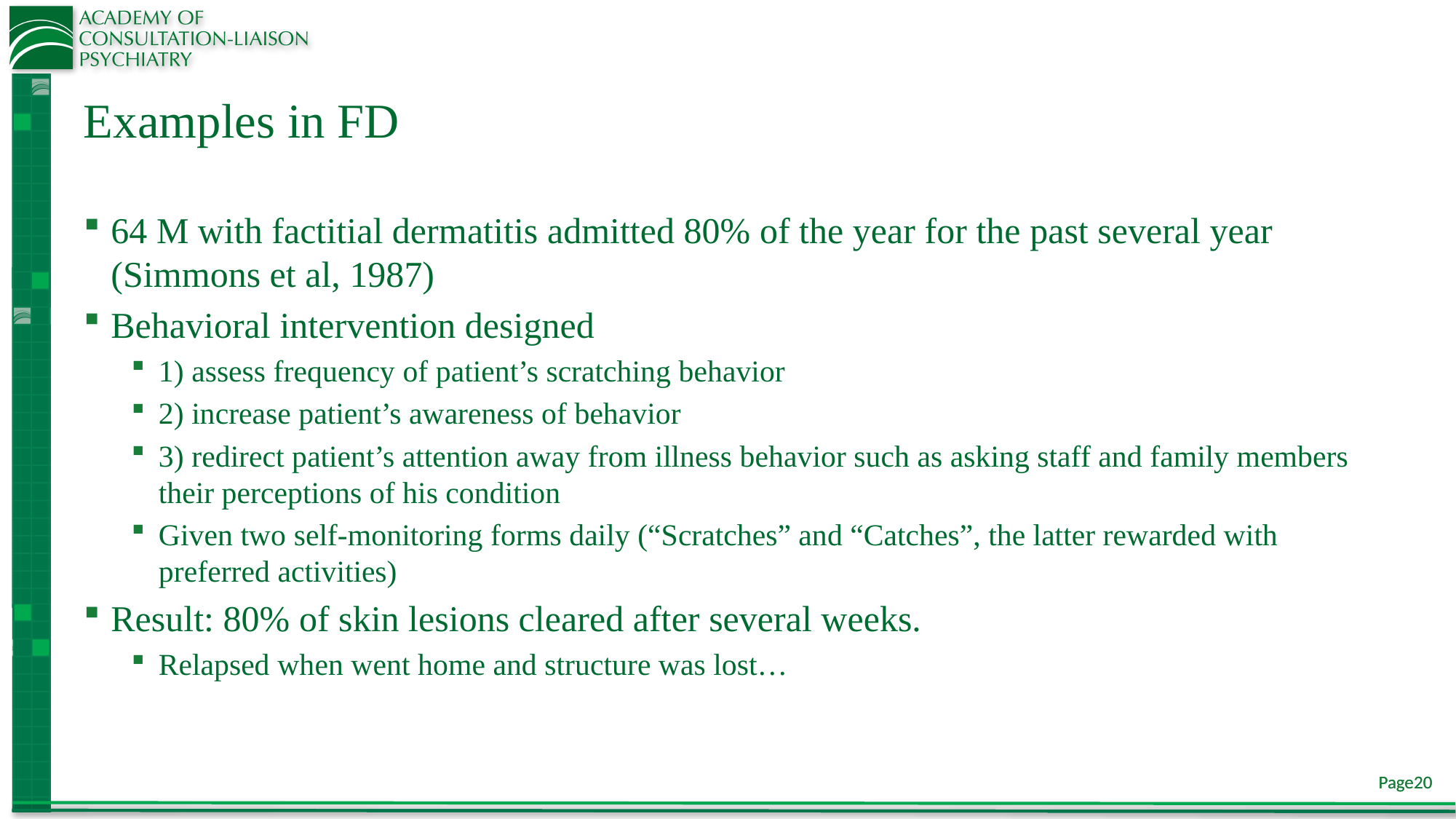

# Examples in FD
64 M with factitial dermatitis admitted 80% of the year for the past several year (Simmons et al, 1987)
Behavioral intervention designed
1) assess frequency of patient’s scratching behavior
2) increase patient’s awareness of behavior
3) redirect patient’s attention away from illness behavior such as asking staff and family members their perceptions of his condition
Given two self-monitoring forms daily (“Scratches” and “Catches”, the latter rewarded with preferred activities)
Result: 80% of skin lesions cleared after several weeks.
Relapsed when went home and structure was lost…

Page20